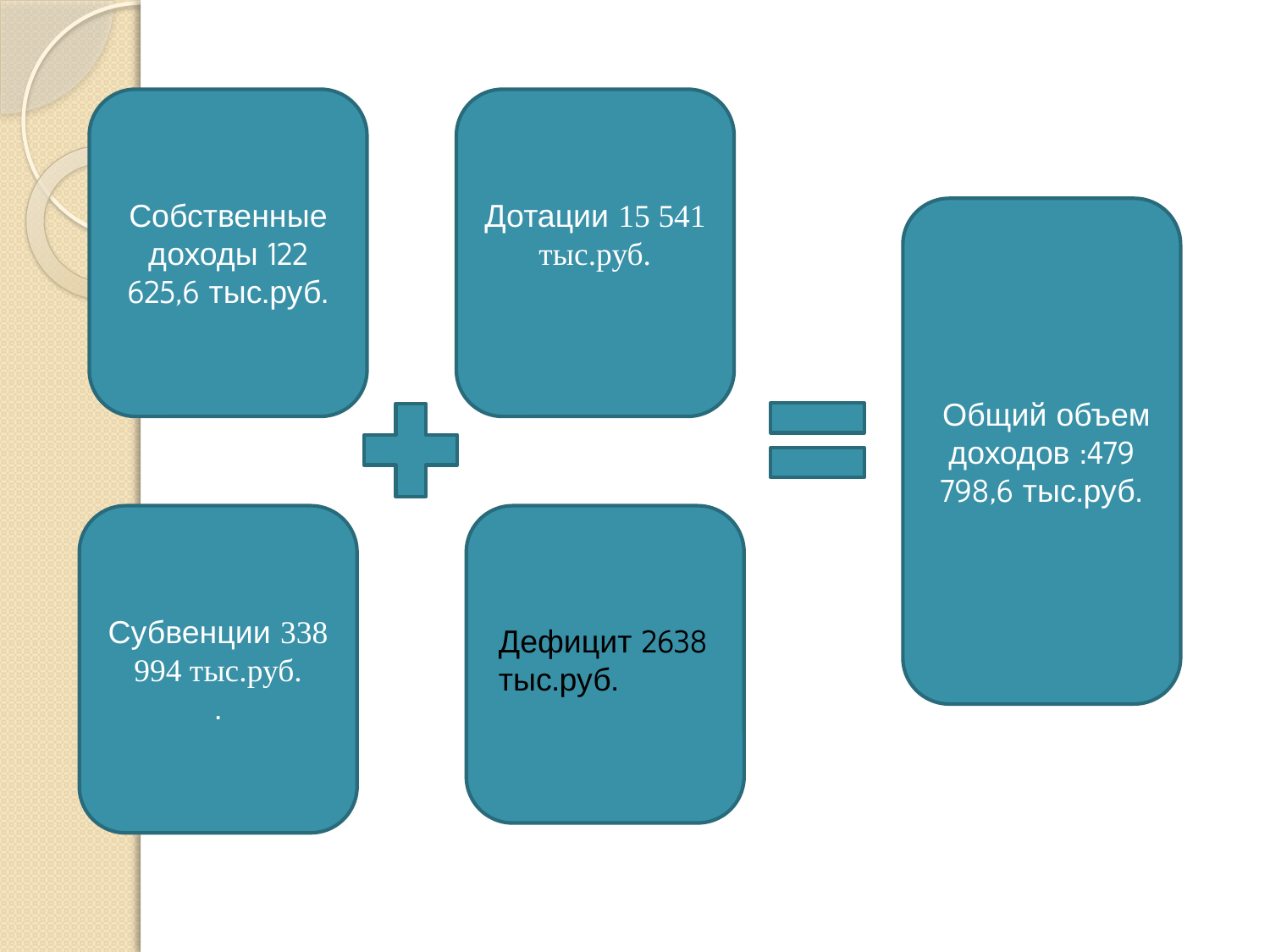

Собственные доходы 122 625,6 тыс.руб.
Дотации 15 541 тыс.руб.

 Общий объем доходов :479 798,6 тыс.руб.

Субвенции 338 994 тыс.руб.
.

Дефицит 2638 тыс.руб.